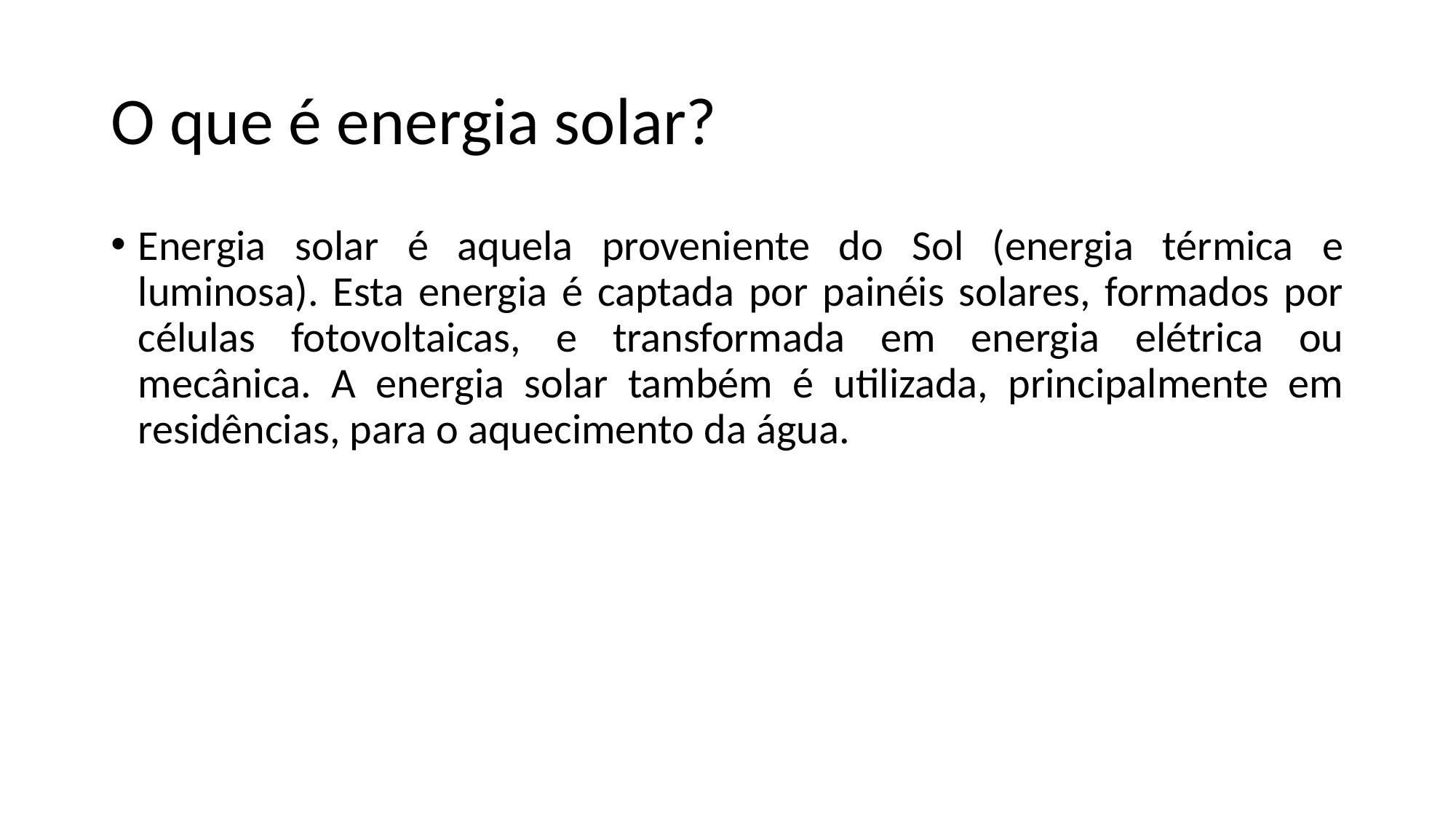

# O que é energia solar?
Energia solar é aquela proveniente do Sol (energia térmica e luminosa). Esta energia é captada por painéis solares, formados por células fotovoltaicas, e transformada em energia elétrica ou mecânica. A energia solar também é utilizada, principalmente em residências, para o aquecimento da água.